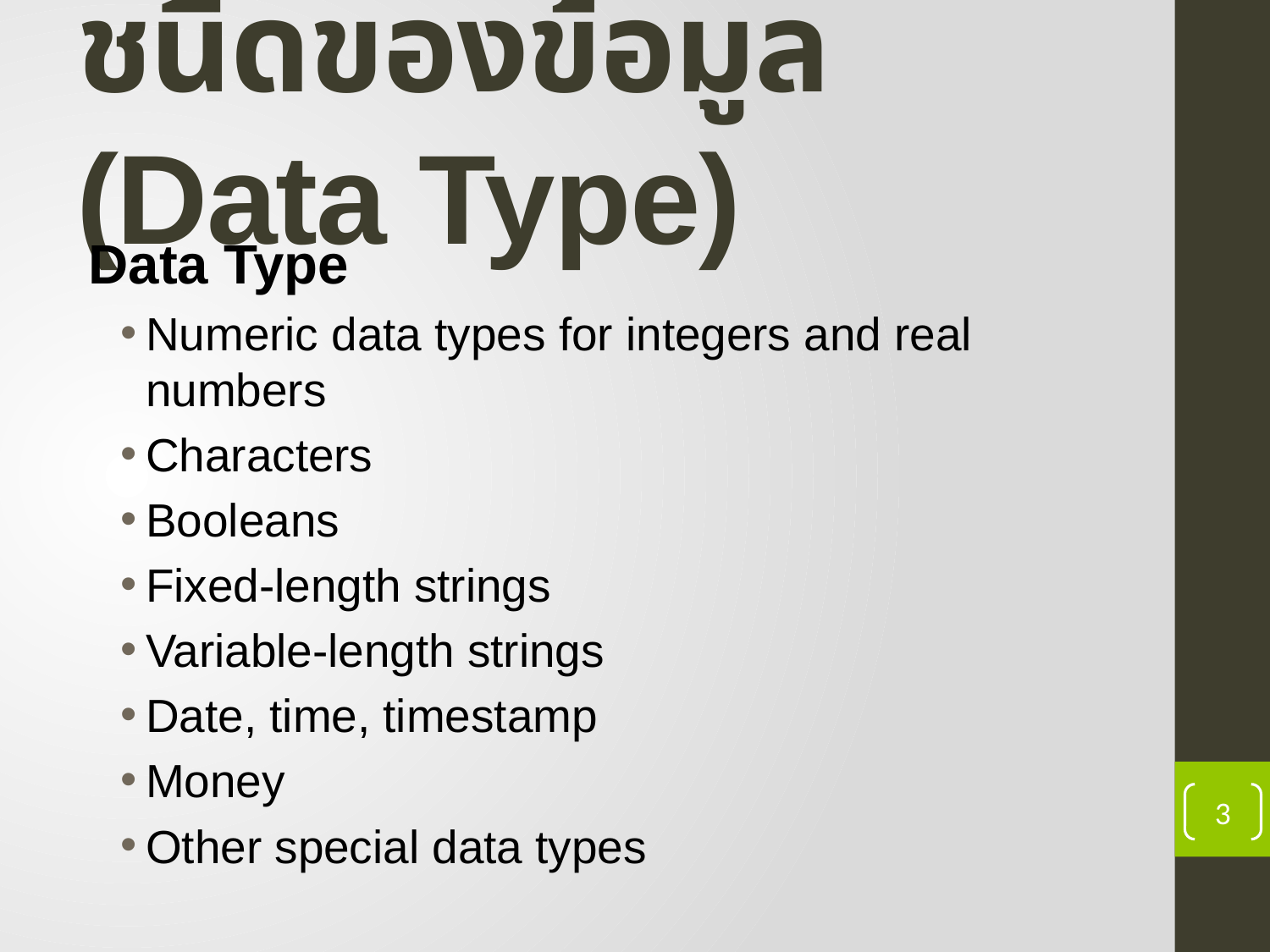

# ชนิดของข้อมูล (Data Type)
Data Type
Numeric data types for integers and real numbers
Characters
Booleans
Fixed-length strings
Variable-length strings
Date, time, timestamp
Money
Other special data types
3